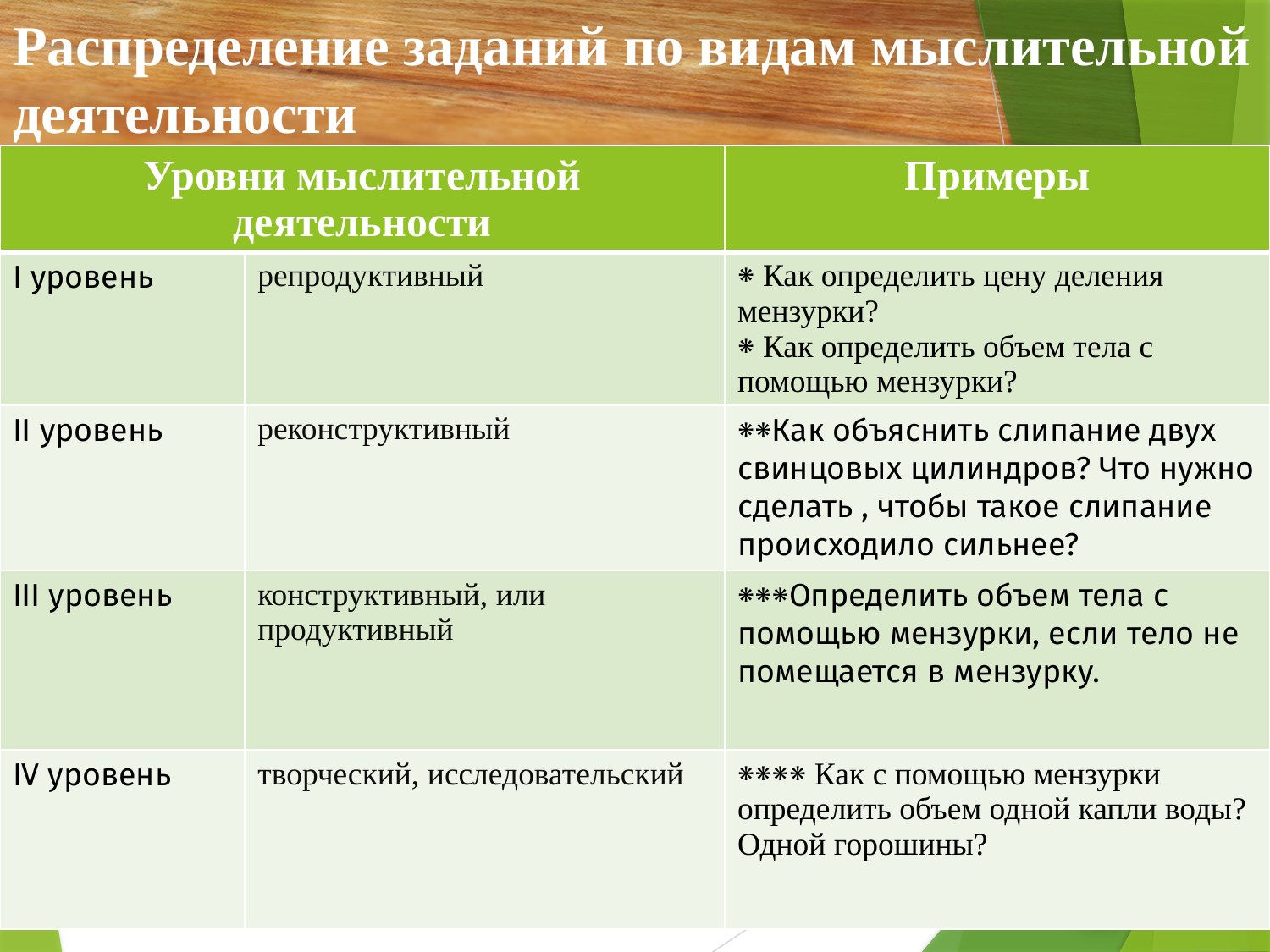

# Распределение заданий по видам мыслительной деятельности
| Уровни мыслительной деятельности |  | Примеры |
| --- | --- | --- |
| I уровень | репродуктивный | ⁕ Как определить цену деления мензурки? ⁕ Как определить объем тела с помощью мензурки? |
| II уровень | реконструктивный | ⁕⁕Как объяснить слипание двух свинцовых цилиндров? Что нужно сделать , чтобы такое слипание происходило сильнее? |
| III уровень | конструктивный, или продуктивный | ⁕⁕⁕Определить объем тела с помощью мензурки, если тело не помещается в мензурку. |
| IV уровень | творческий, исследовательский | ⁕⁕⁕⁕ Как с помощью мензурки определить объем одной капли воды? Одной горошины? |